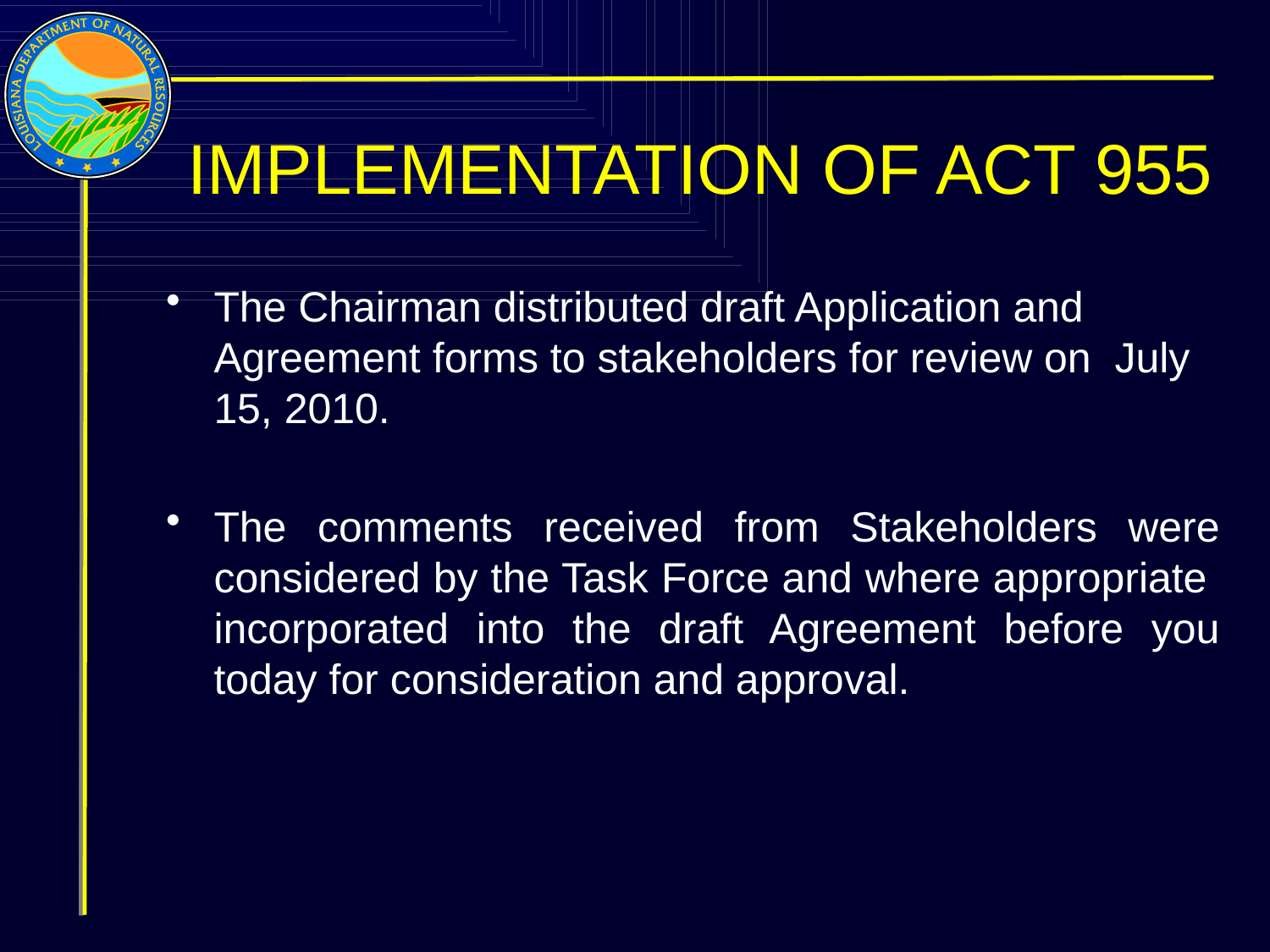

# IMPLEMENTATION OF ACT 955
The Chairman distributed draft Application and Agreement forms to stakeholders for review on  July 15, 2010.

The comments received from Stakeholders were considered by the Task Force and where appropriate  incorporated into the draft Agreement before you today for consideration and approval.